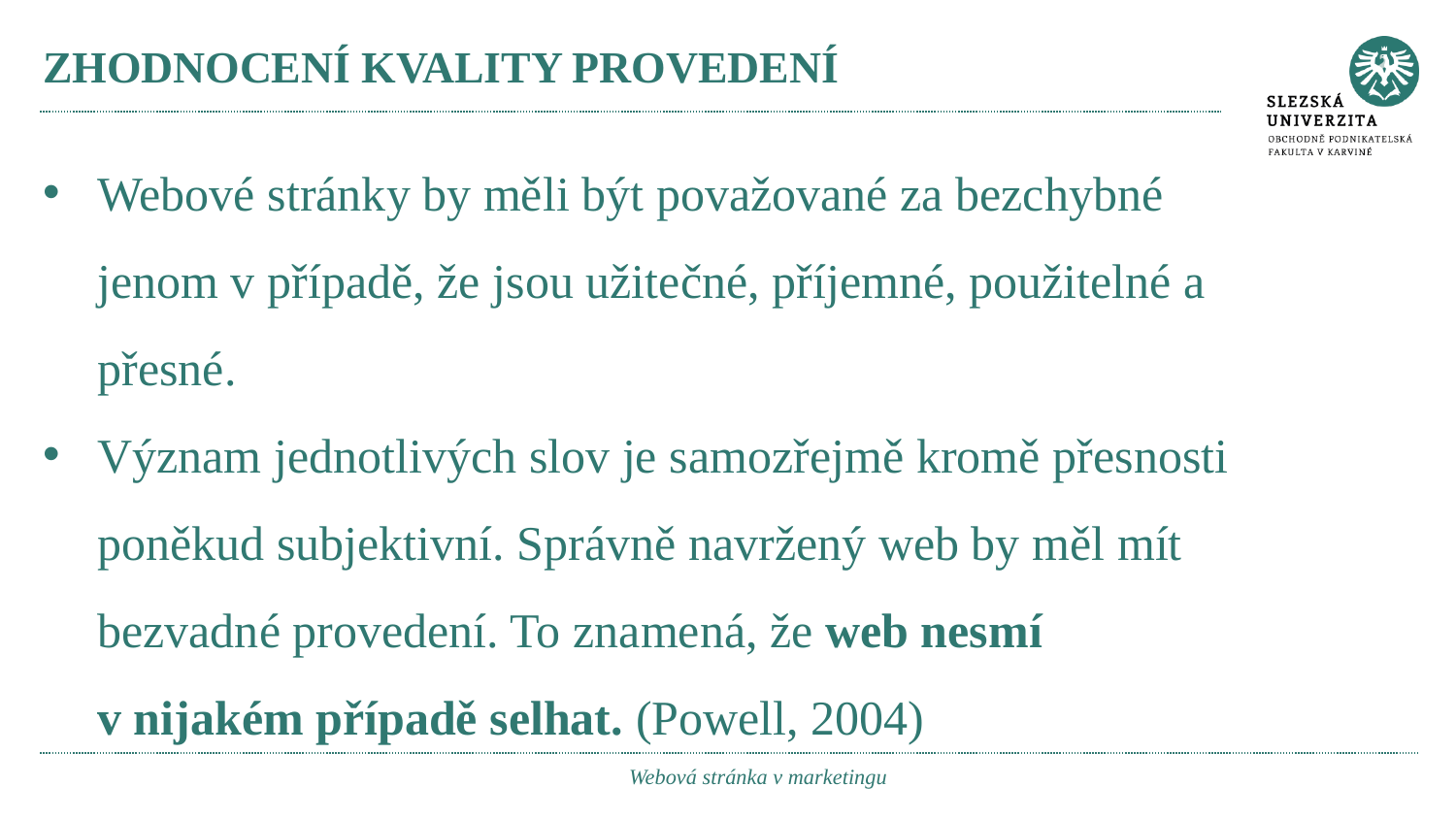

# zhodnocení kvality provedení
Webové stránky by měli být považované za bezchybné jenom v případě, že jsou užitečné, příjemné, použitelné a přesné.
Význam jednotlivých slov je samozřejmě kromě přesnosti poněkud subjektivní. Správně navržený web by měl mít bezvadné provedení. To znamená, že web nesmí v nijakém případě selhat. (Powell, 2004)
Webová stránka v marketingu